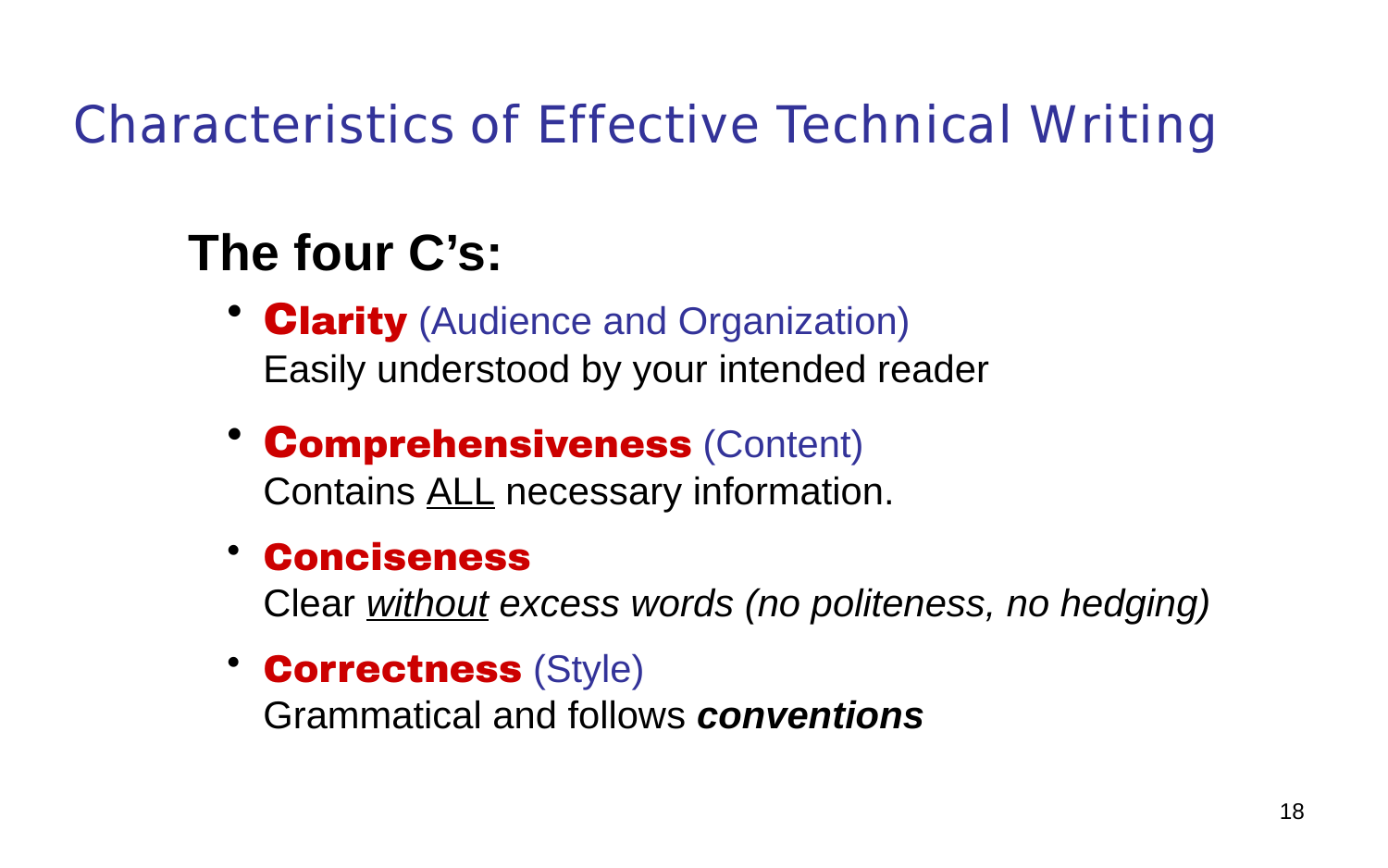

# Characteristics of Effective Technical Writing
The four C’s:
Clarity (Audience and Organization)
Easily understood by your intended reader
Comprehensiveness (Content)
Contains ALL necessary information.
Conciseness
Clear without excess words (no politeness, no hedging)
Correctness (Style)
Grammatical and follows conventions

18